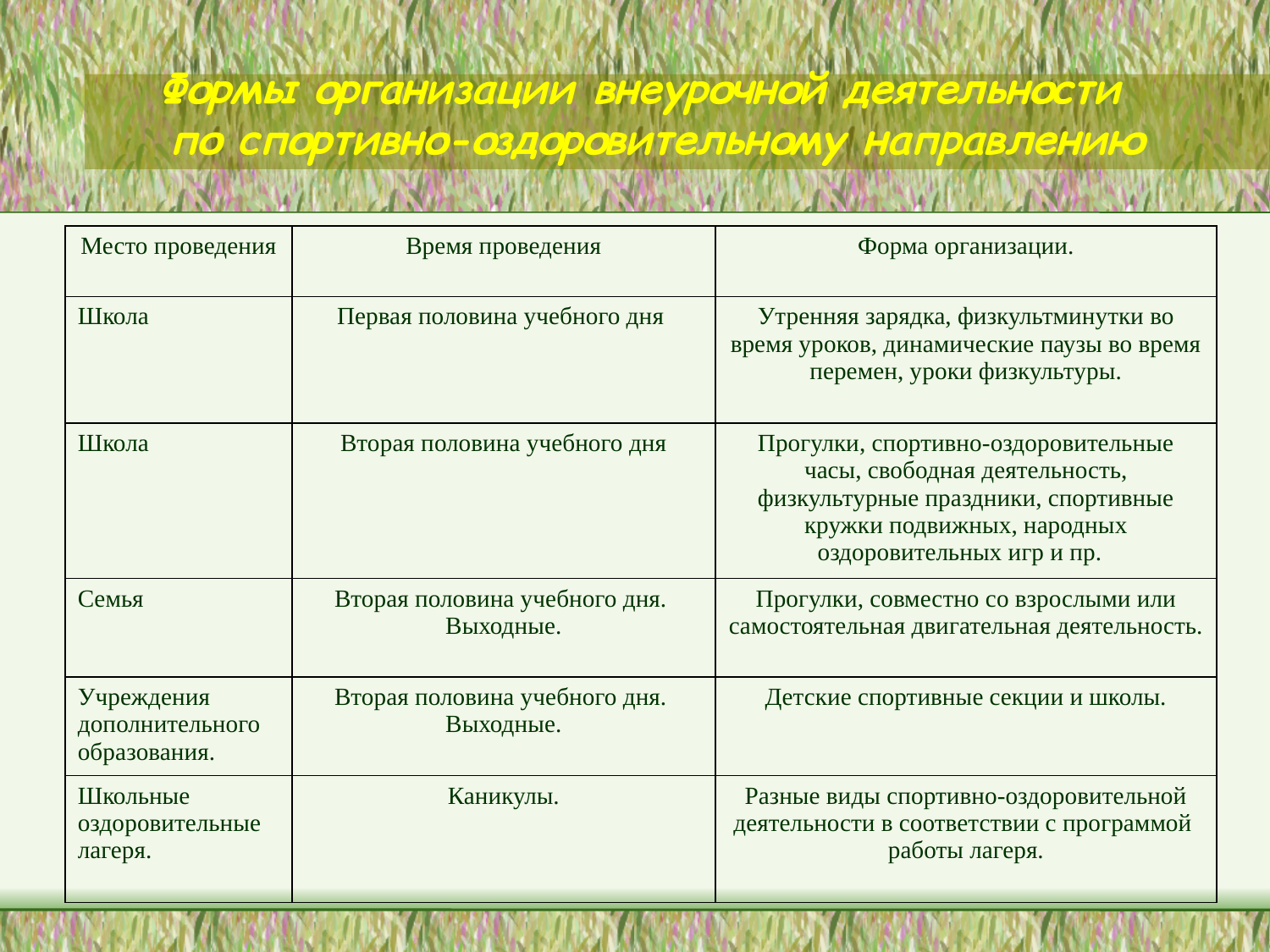

# Формы организации внеурочной деятельности по спортивно-оздоровительному направлению
| Место проведения | Время проведения | Форма организации. |
| --- | --- | --- |
| Школа | Первая половина учебного дня | Утренняя зарядка, физкультминутки во время уроков, динамические паузы во время перемен, уроки физкультуры. |
| Школа | Вторая половина учебного дня | Прогулки, спортивно-оздоровительные часы, свободная деятельность, физкультурные праздники, спортивные кружки подвижных, народных оздоровительных игр и пр. |
| Семья | Вторая половина учебного дня. Выходные. | Прогулки, совместно со взрослыми или самостоятельная двигательная деятельность. |
| Учреждения дополнительного образования. | Вторая половина учебного дня. Выходные. | Детские спортивные секции и школы. |
| Школьные оздоровительные лагеря. | Каникулы. | Разные виды спортивно-оздоровительной деятельности в соответствии с программой работы лагеря. |